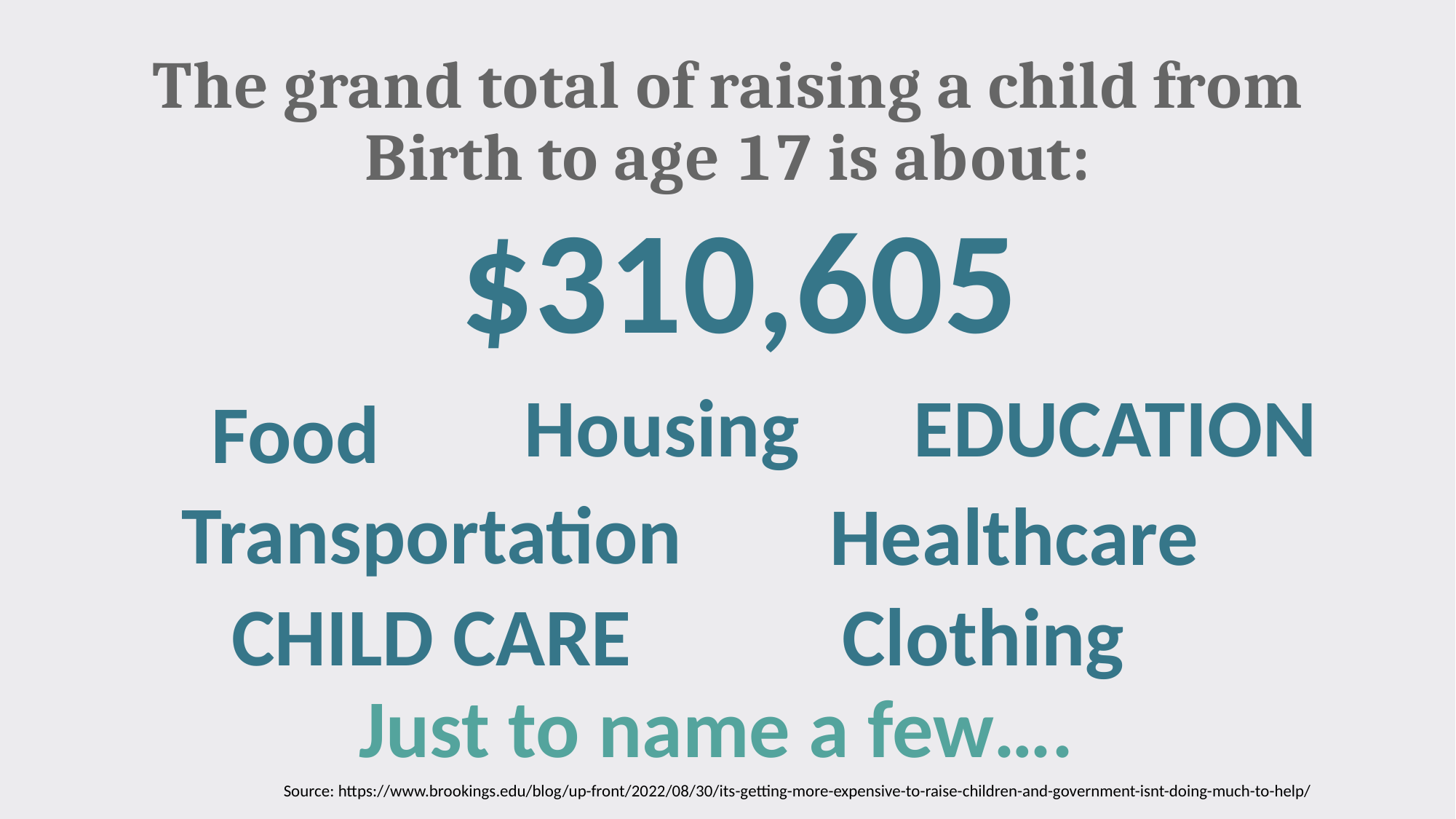

# The grand total of raising a child from Birth to age 17 is about:
$310,605

Housing
education
Food
Transportation
Healthcare
Child care
Clothing
Just to name a few….
Source: https://www.brookings.edu/blog/up-front/2022/08/30/its-getting-more-expensive-to-raise-children-and-government-isnt-doing-much-to-help/